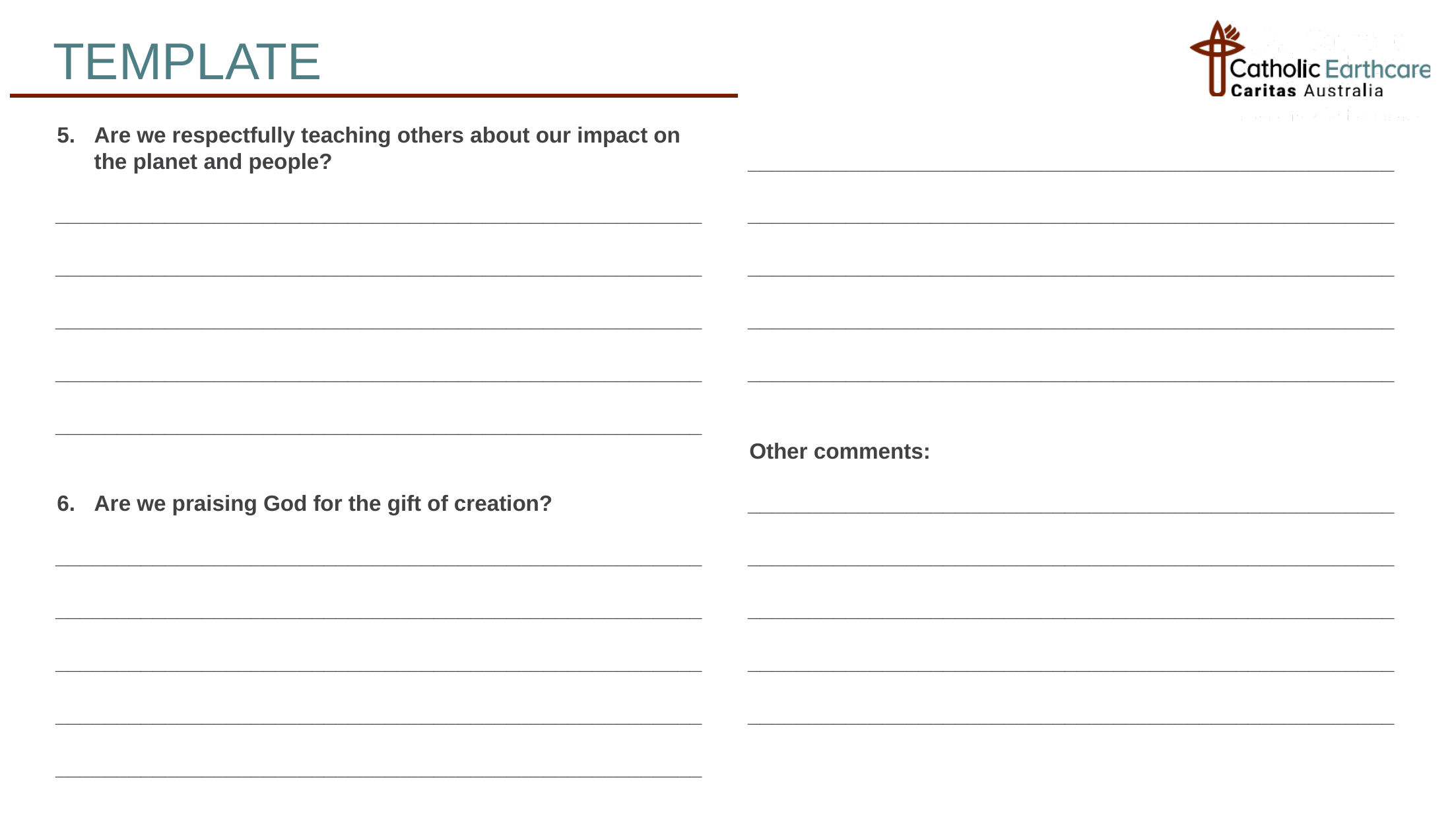

# template
Are we respectfully teaching others about our impact on the planet and people?
_________________________________________________________________________________________________________________________________________________________________________________________________________________________________________________________________________

Are we praising God for the gift of creation?
_________________________________________________________________________________________________________________________________________________________________________________________________________________________________________________________________________

Are we building our school community through this activity?
_________________________________________________________________________________________________________________________________________________________________________________________________________________________________________________________________________

Other comments:
_________________________________________________________________________________________________________________________________________________________________________________________________________________________________________________________________________